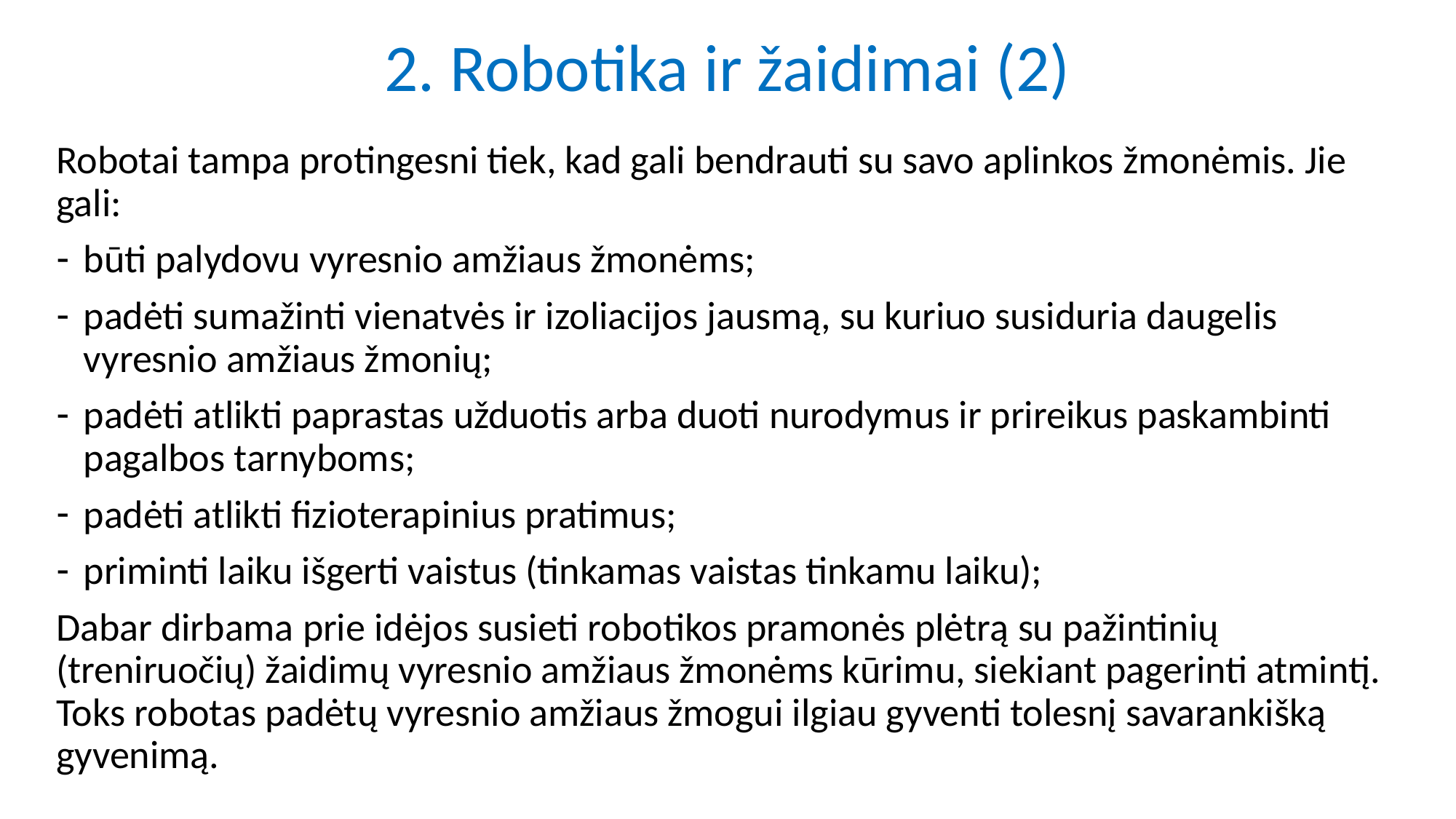

# 2. Robotika ir žaidimai (2)
Robotai tampa protingesni tiek, kad gali bendrauti su savo aplinkos žmonėmis. Jie gali:
būti palydovu vyresnio amžiaus žmonėms;
padėti sumažinti vienatvės ir izoliacijos jausmą, su kuriuo susiduria daugelis vyresnio amžiaus žmonių;
padėti atlikti paprastas užduotis arba duoti nurodymus ir prireikus paskambinti pagalbos tarnyboms;
padėti atlikti fizioterapinius pratimus;
priminti laiku išgerti vaistus (tinkamas vaistas tinkamu laiku);
Dabar dirbama prie idėjos susieti robotikos pramonės plėtrą su pažintinių (treniruočių) žaidimų vyresnio amžiaus žmonėms kūrimu, siekiant pagerinti atmintį. Toks robotas padėtų vyresnio amžiaus žmogui ilgiau gyventi tolesnį savarankišką gyvenimą.